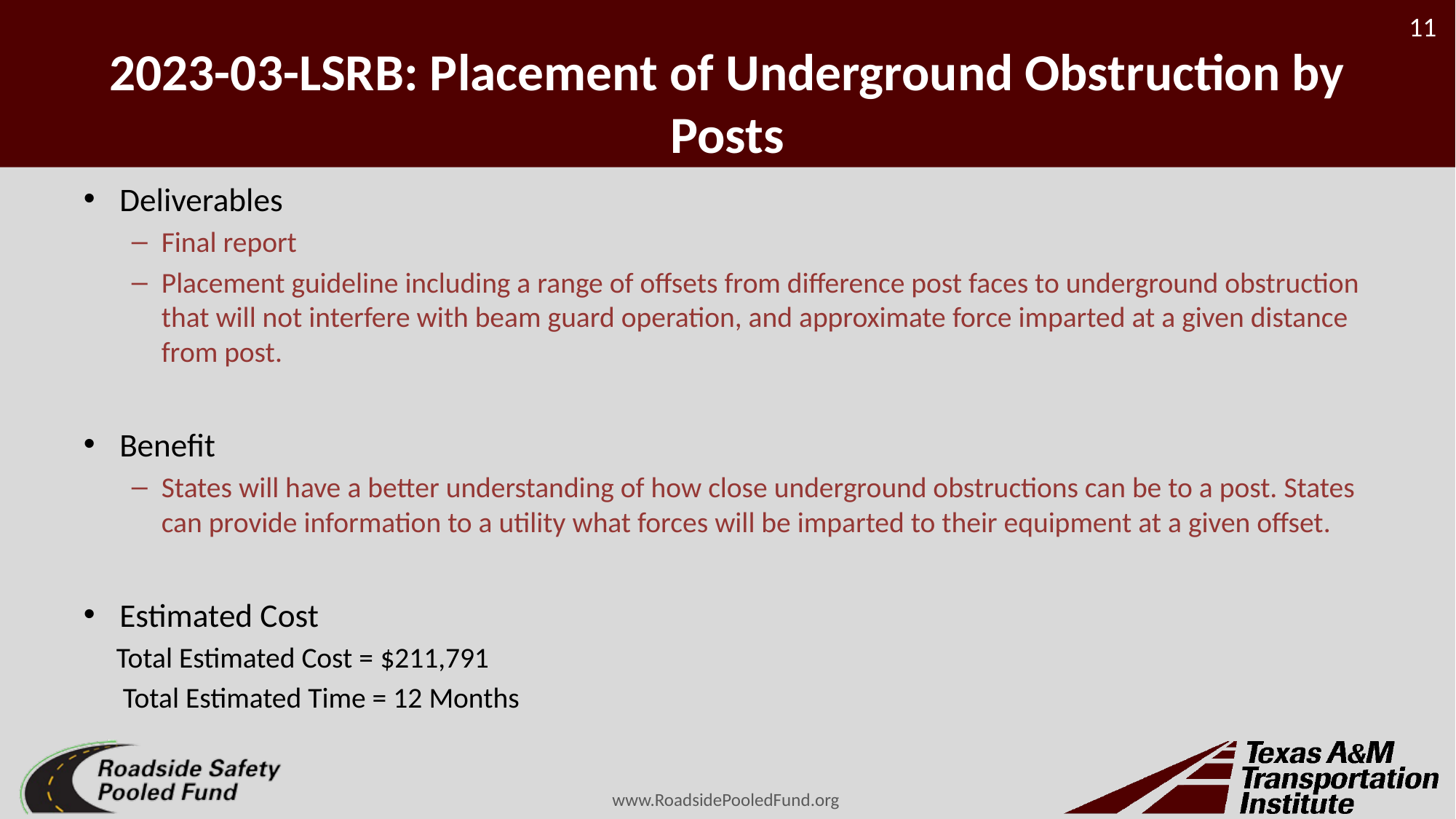

# 2023-03-LSRB: Placement of Underground Obstruction by Posts
Deliverables
Final report
Placement guideline including a range of offsets from difference post faces to underground obstruction that will not interfere with beam guard operation, and approximate force imparted at a given distance from post.

Benefit
States will have a better understanding of how close underground obstructions can be to a post. States can provide information to a utility what forces will be imparted to their equipment at a given offset.

Estimated Cost
     Total Estimated Cost = $211,791​
      Total Estimated Time = 12 Months